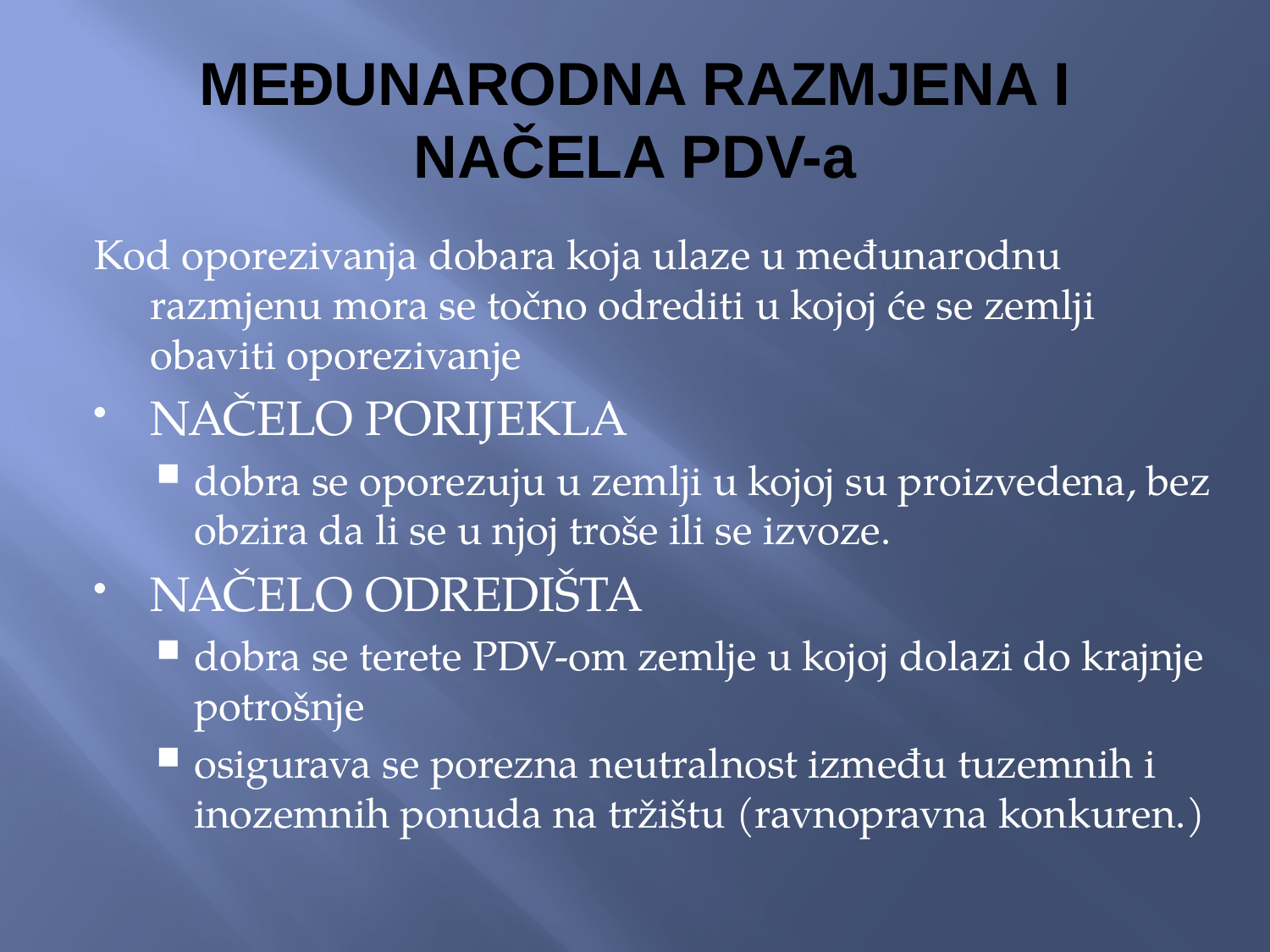

# MEĐUNARODNA RAZMJENA I NAČELA PDV-a
Kod oporezivanja dobara koja ulaze u međunarodnu razmjenu mora se točno odrediti u kojoj će se zemlji obaviti oporezivanje
NAČELO PORIJEKLA
dobra se oporezuju u zemlji u kojoj su proizvedena, bez obzira da li se u njoj troše ili se izvoze.
NAČELO ODREDIŠTA
dobra se terete PDV-om zemlje u kojoj dolazi do krajnje potrošnje
osigurava se porezna neutralnost između tuzemnih i inozemnih ponuda na tržištu (ravnopravna konkuren.)